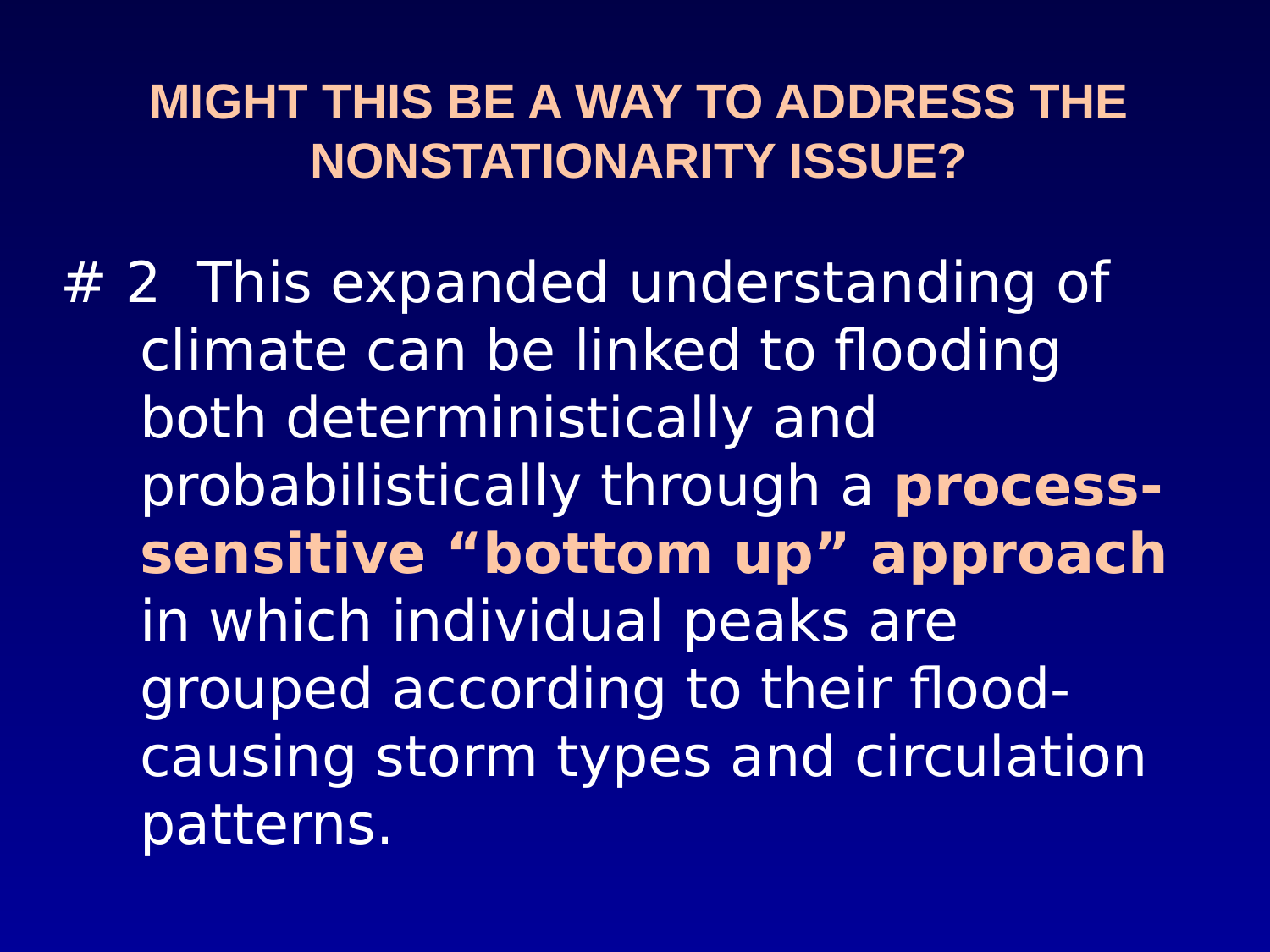

MIGHT THIS BE A WAY TO ADDRESS THE NONSTATIONARITY ISSUE?

# 2  This expanded understanding of climate can be linked to flooding both deterministically and probabilistically through a process-sensitive “bottom up” approach in which individual peaks are grouped according to their flood-causing storm types and circulation patterns.